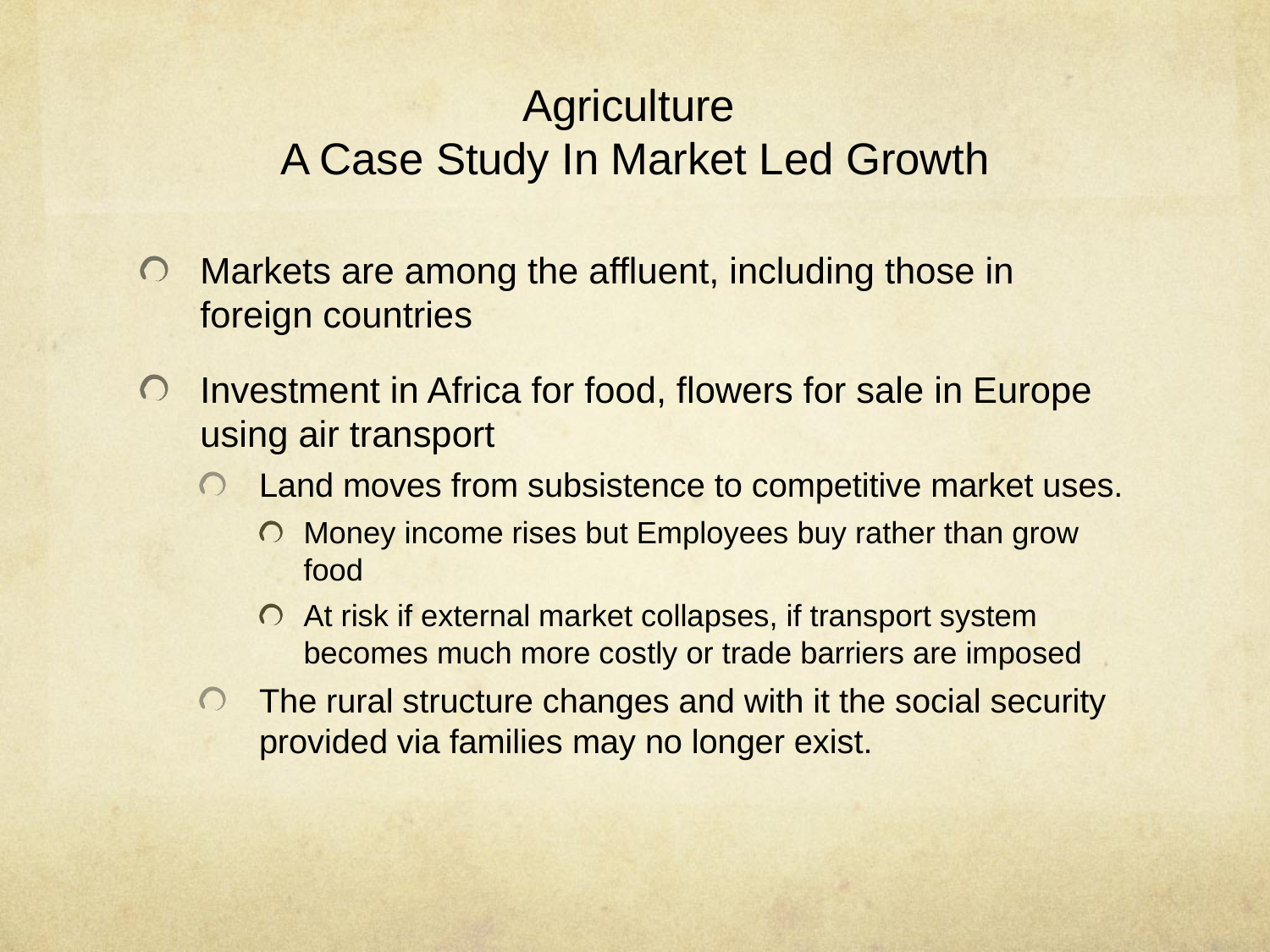

# Agriculture A Case Study In Market Led Growth
Markets are among the affluent, including those in foreign countries
Investment in Africa for food, flowers for sale in Europe using air transport
Land moves from subsistence to competitive market uses.
Money income rises but Employees buy rather than grow food
At risk if external market collapses, if transport system becomes much more costly or trade barriers are imposed
The rural structure changes and with it the social security provided via families may no longer exist.